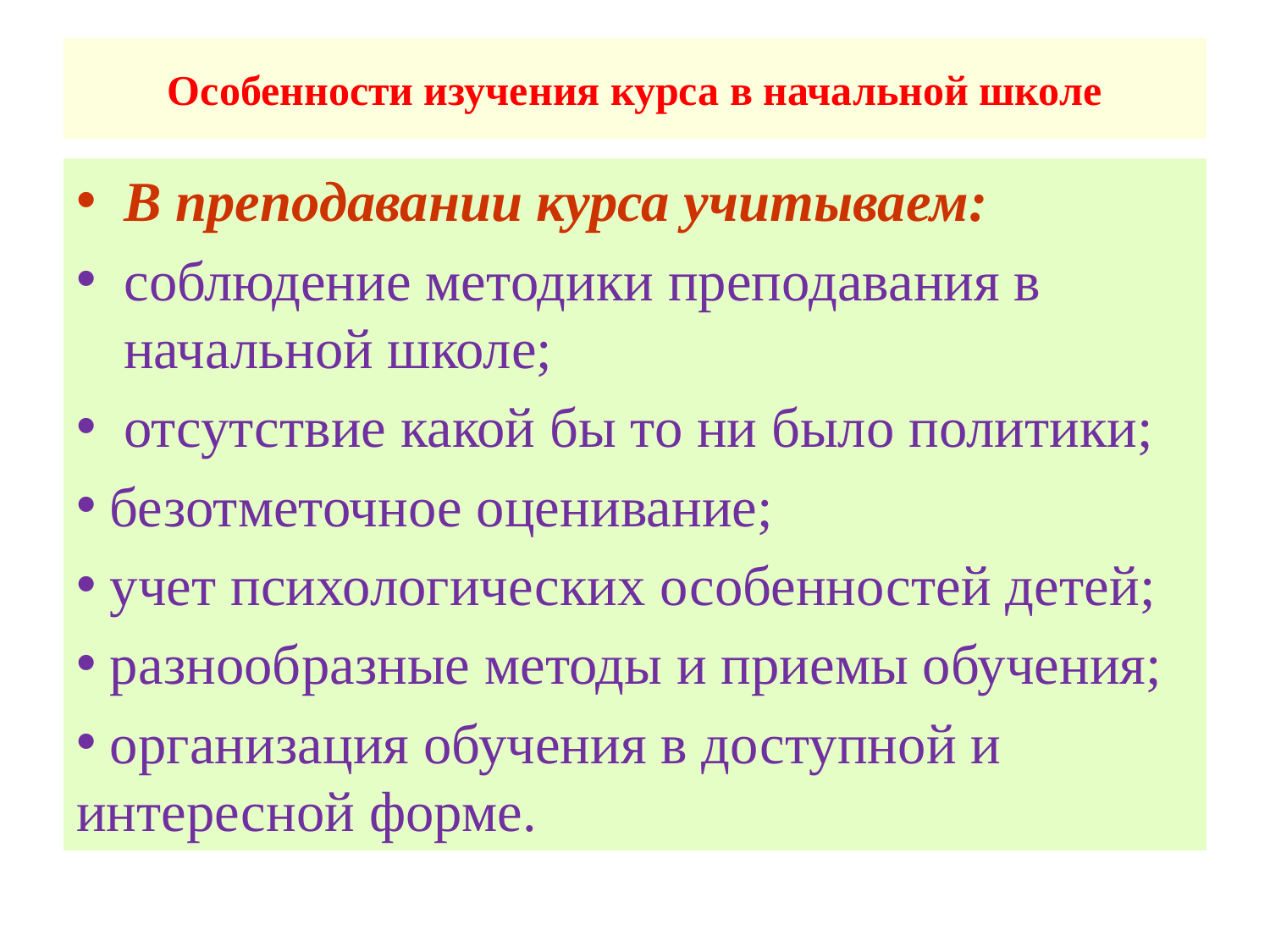

# Особенности изучения курса в начальной школе
В преподавании курса учитываем:
соблюдение методики преподавания в начальной школе;
отсутствие какой бы то ни было политики;
 безотметочное оценивание;
 учет психологических особенностей детей;
 разнообразные методы и приемы обучения;
 организация обучения в доступной и интересной форме.